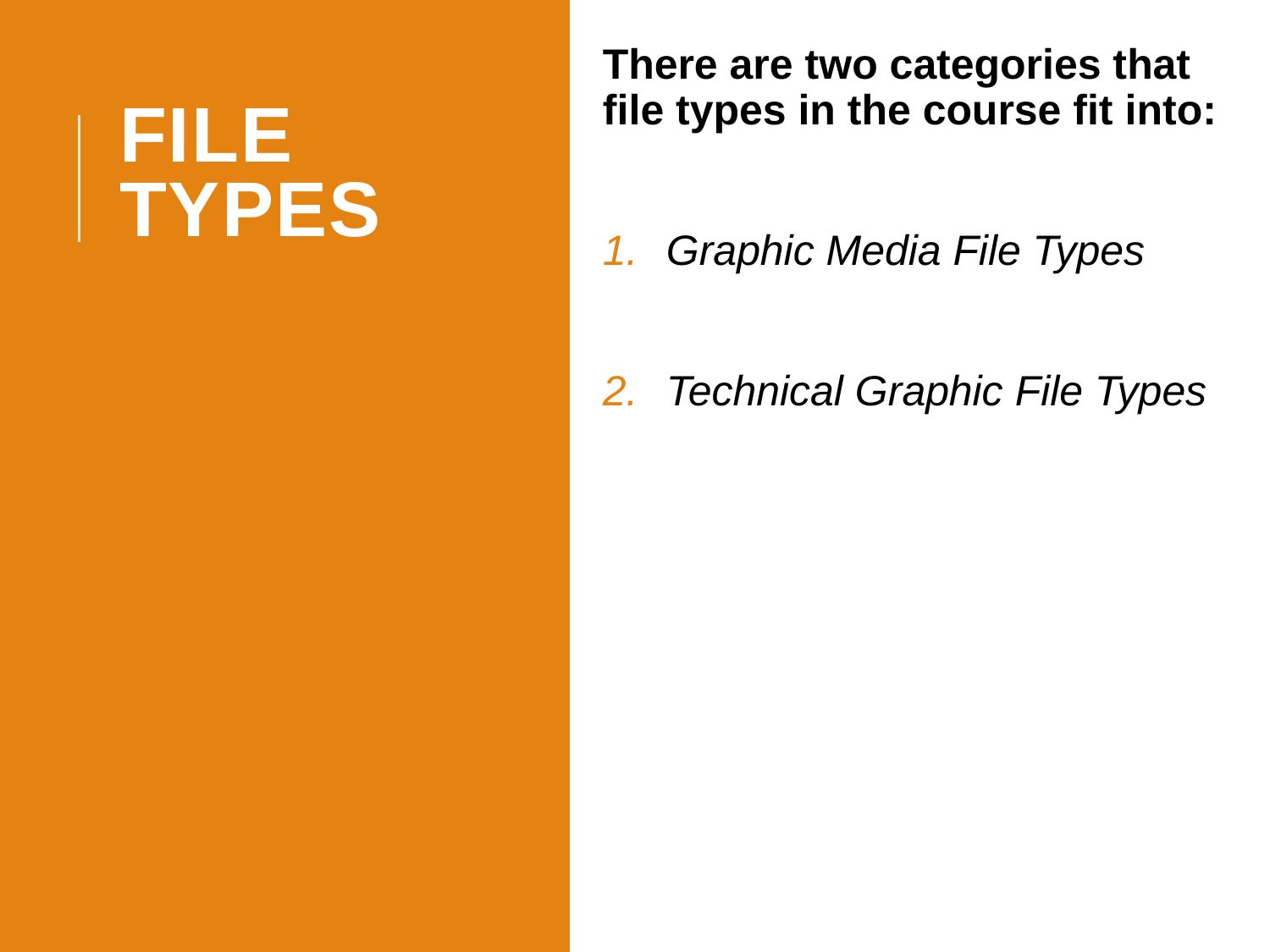

There are two categories that file types in the course fit into:

Graphic Media File Types

Technical Graphic File Types

# FILE TYPES